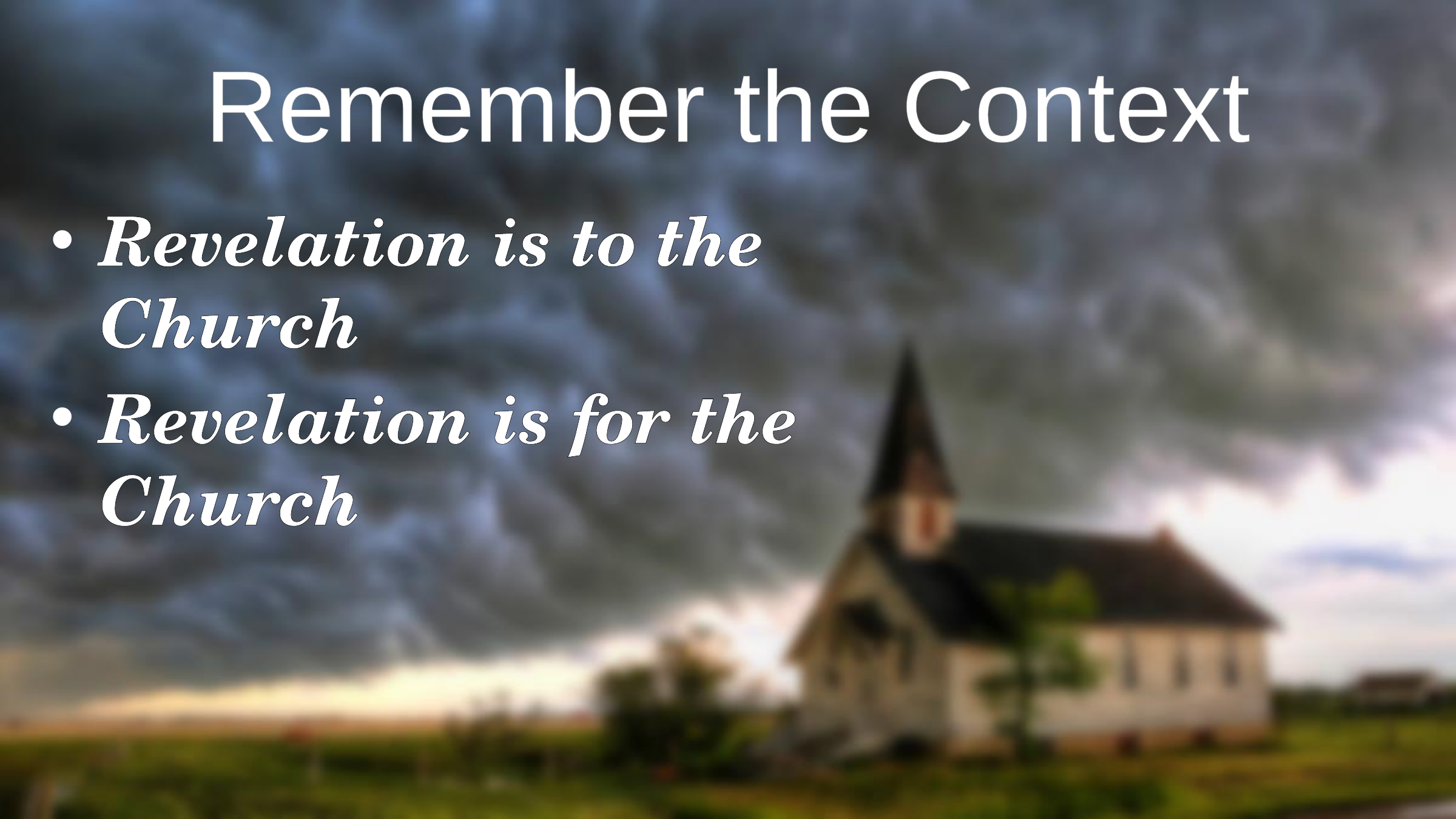

# Remember the Context
Revelation is to the Church
Revelation is for the Church